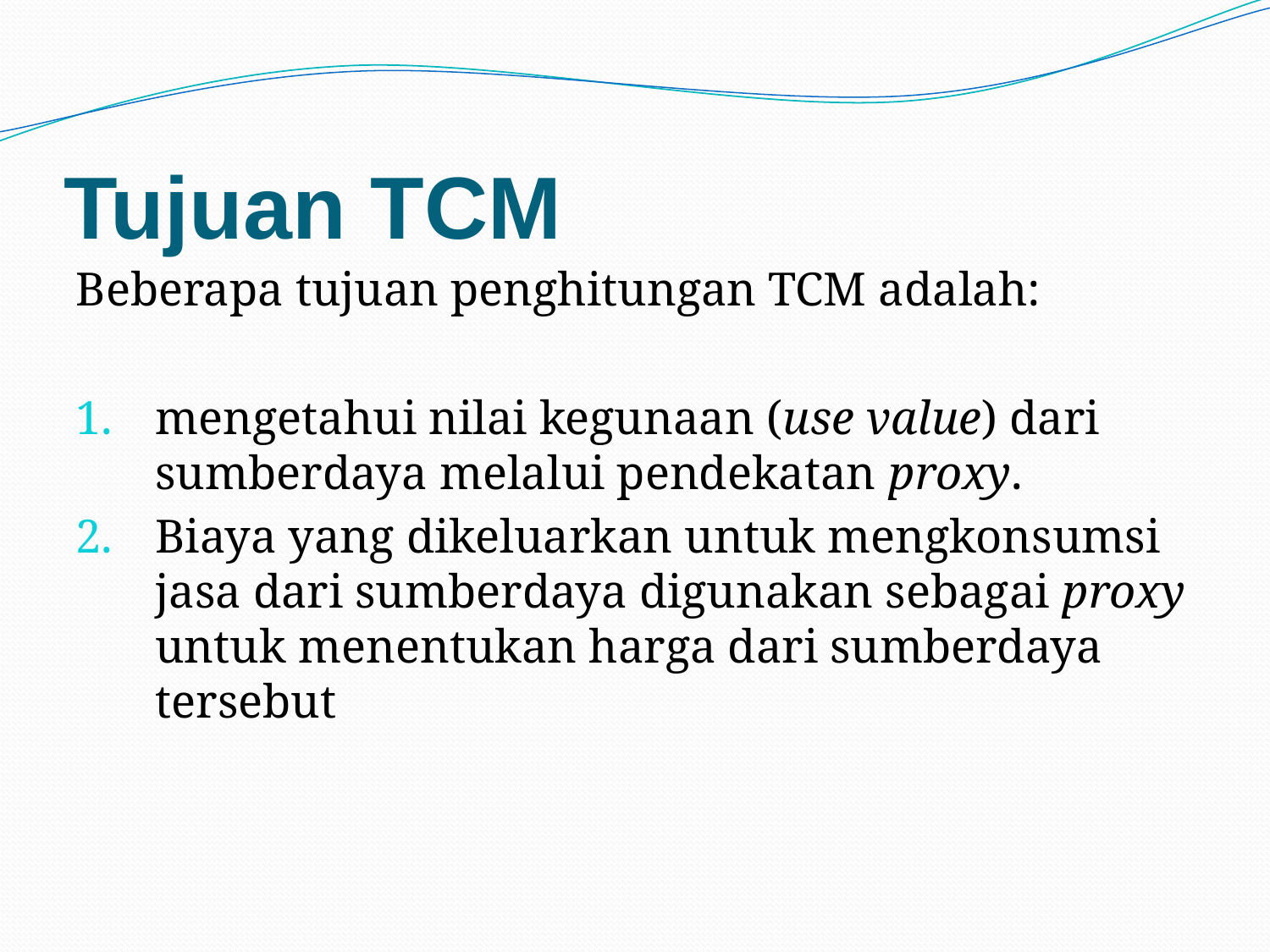

# Tujuan TCM
Beberapa tujuan penghitungan TCM adalah:

mengetahui nilai kegunaan (use value) dari sumberdaya melalui pendekatan proxy.
Biaya yang dikeluarkan untuk mengkonsumsi jasa dari sumberdaya digunakan sebagai proxy untuk menentukan harga dari sumberdaya tersebut